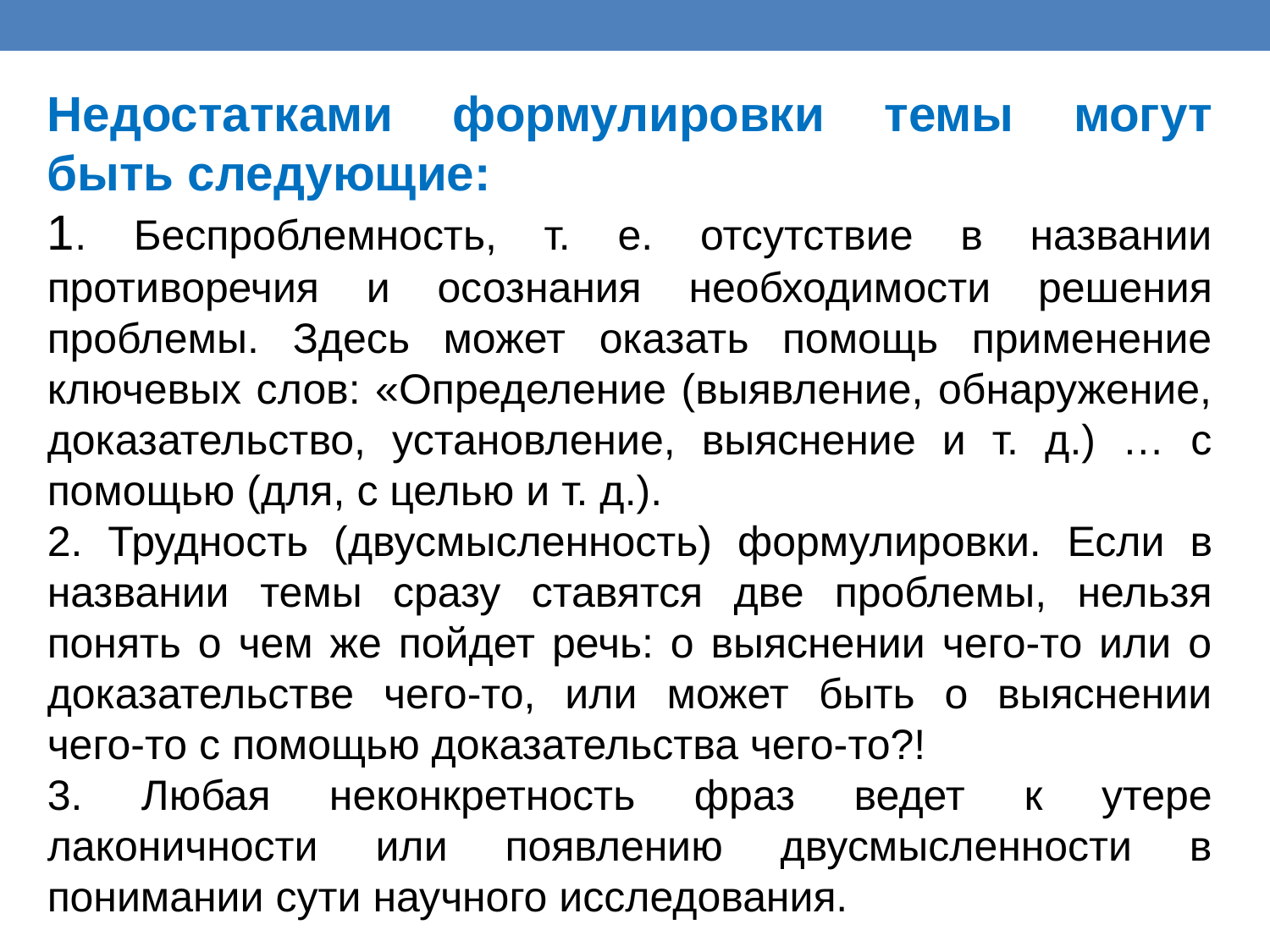

Недостатками формулировки темы могут быть следующие:
1. Беспроблемность, т. е. отсутствие в названии противоречия и осознания необходимости решения проблемы. Здесь может оказать помощь применение ключевых слов: «Определение (выявление, обнаружение, доказательство, установление, выяснение и т. д.) … с помощью (для, с целью и т. д.).
2. Трудность (двусмысленность) формулировки. Если в названии темы сразу ставятся две проблемы, нельзя понять о чем же пойдет речь: о выяснении чего-то или о доказательстве чего-то, или может быть о выяснении чего-то с помощью доказательства чего-то?!
3. Любая неконкретность фраз ведет к утере лаконичности или появлению двусмысленности в понимании сути научного исследования.